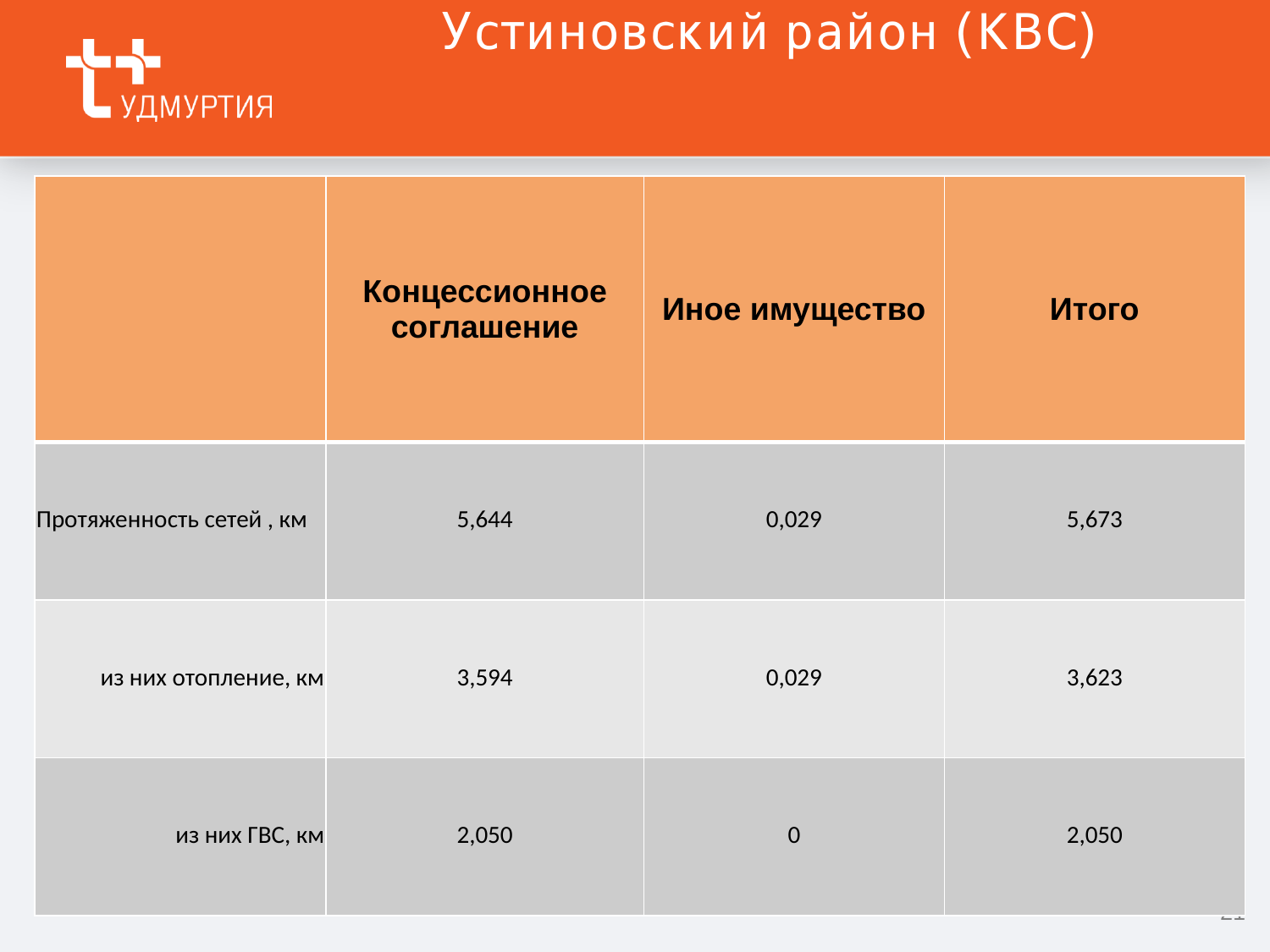

Устиновский район (КВС)
|  | Концессионное соглашение | Иное имущество | Итого |
| --- | --- | --- | --- |
| Протяженность сетей , км | 5,644 | 0,029 | 5,673 |
| из них отопление, км | 3,594 | 0,029 | 3,623 |
| из них ГВС, км | 2,050 | 0 | 2,050 |
21